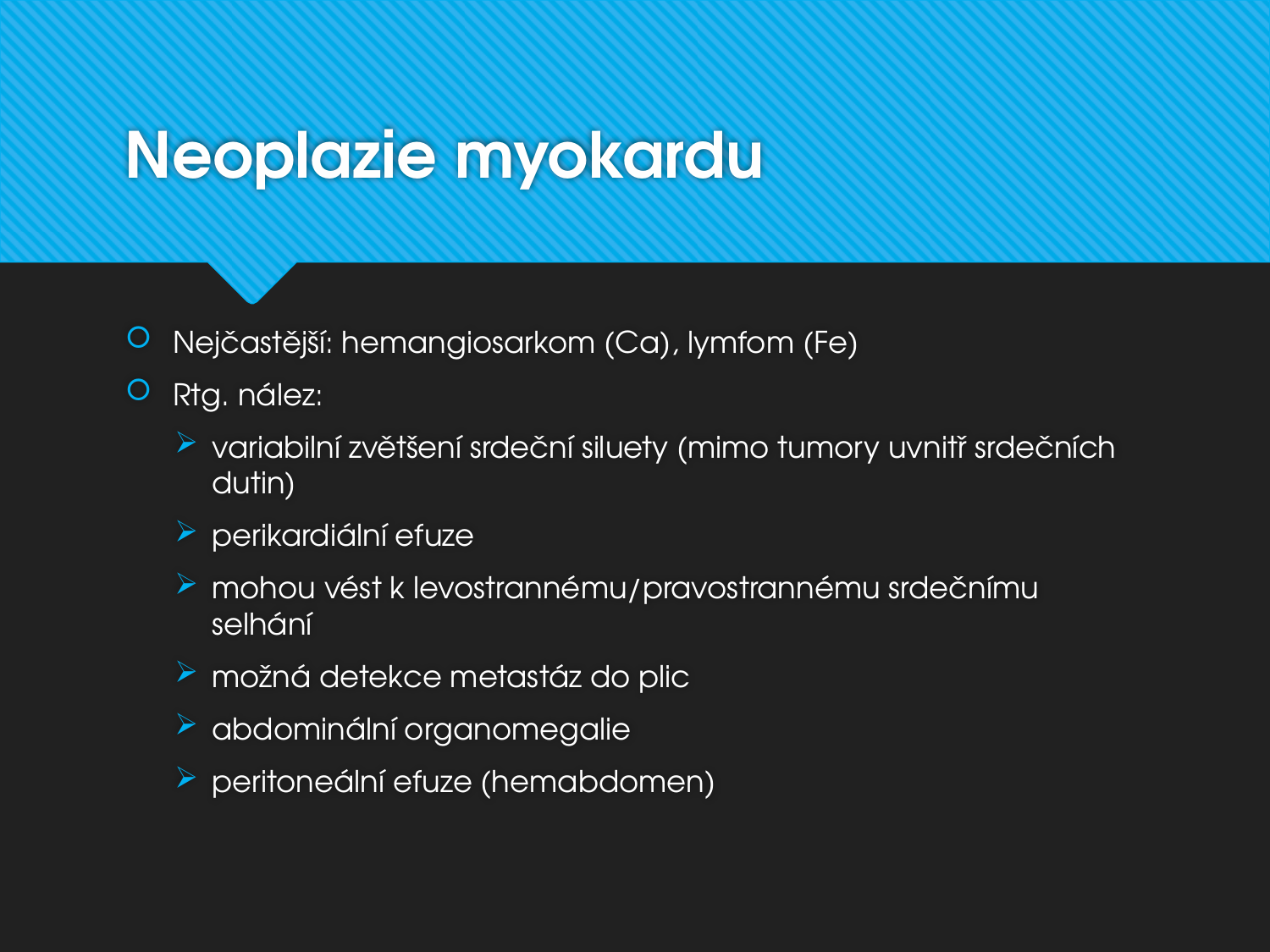

# Neoplazie myokardu
Nejčastější: hemangiosarkom (Ca), lymfom (Fe)
Rtg. nález:
variabilní zvětšení srdeční siluety (mimo tumory uvnitř srdečních dutin)
perikardiální efuze
mohou vést k levostrannému/pravostrannému srdečnímu selhání
možná detekce metastáz do plic
abdominální organomegalie
peritoneální efuze (hemabdomen)